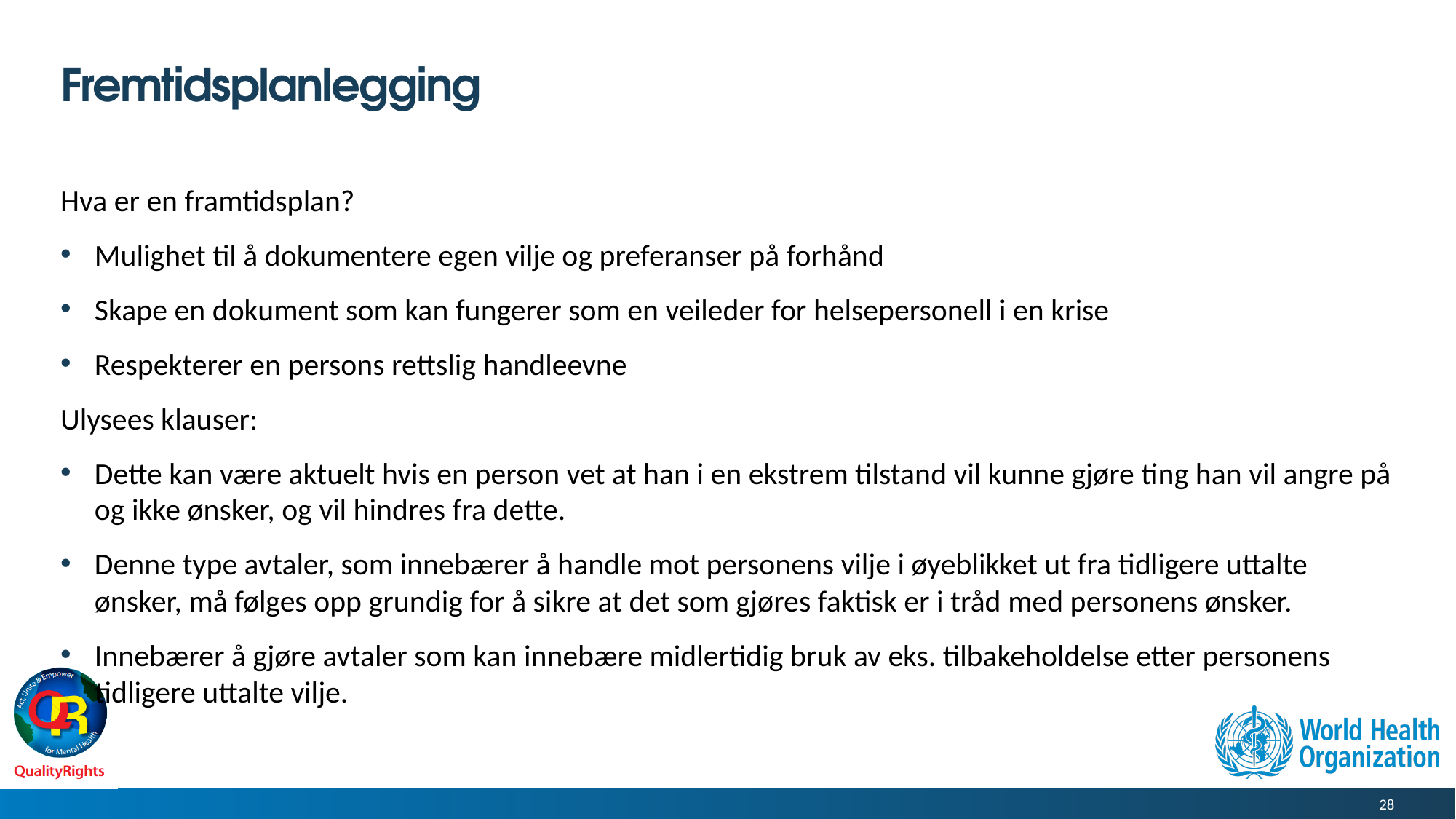

# Fremtidsplanlegging
Hva er en framtidsplan?
Mulighet til å dokumentere egen vilje og preferanser på forhånd
Skape en dokument som kan fungerer som en veileder for helsepersonell i en krise
Respekterer en persons rettslig handleevne
Ulysees klauser:
Dette kan være aktuelt hvis en person vet at han i en ekstrem tilstand vil kunne gjøre ting han vil angre på og ikke ønsker, og vil hindres fra dette.
Denne type avtaler, som innebærer å handle mot personens vilje i øyeblikket ut fra tidligere uttalte ønsker, må følges opp grundig for å sikre at det som gjøres faktisk er i tråd med personens ønsker.
Innebærer å gjøre avtaler som kan innebære midlertidig bruk av eks. tilbakeholdelse etter personens tidligere uttalte vilje.

28